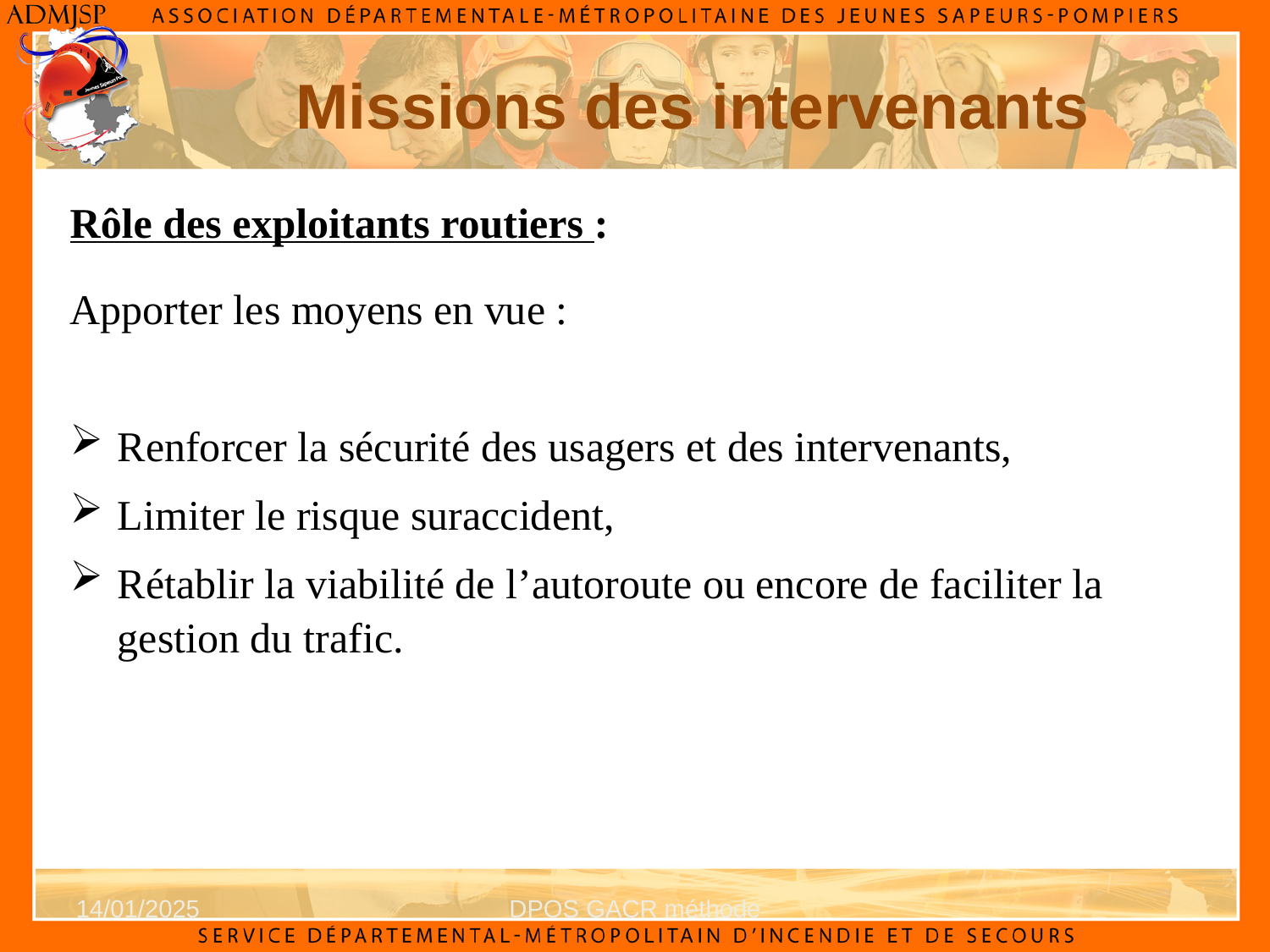

Missions des intervenants
Rôle des exploitants routiers :
Apporter les moyens en vue :

Renforcer la sécurité des usagers et des intervenants,
Limiter le risque suraccident,
Rétablir la viabilité de l’autoroute ou encore de faciliter la gestion du trafic.
14/01/2025
DPOS GACR méthode